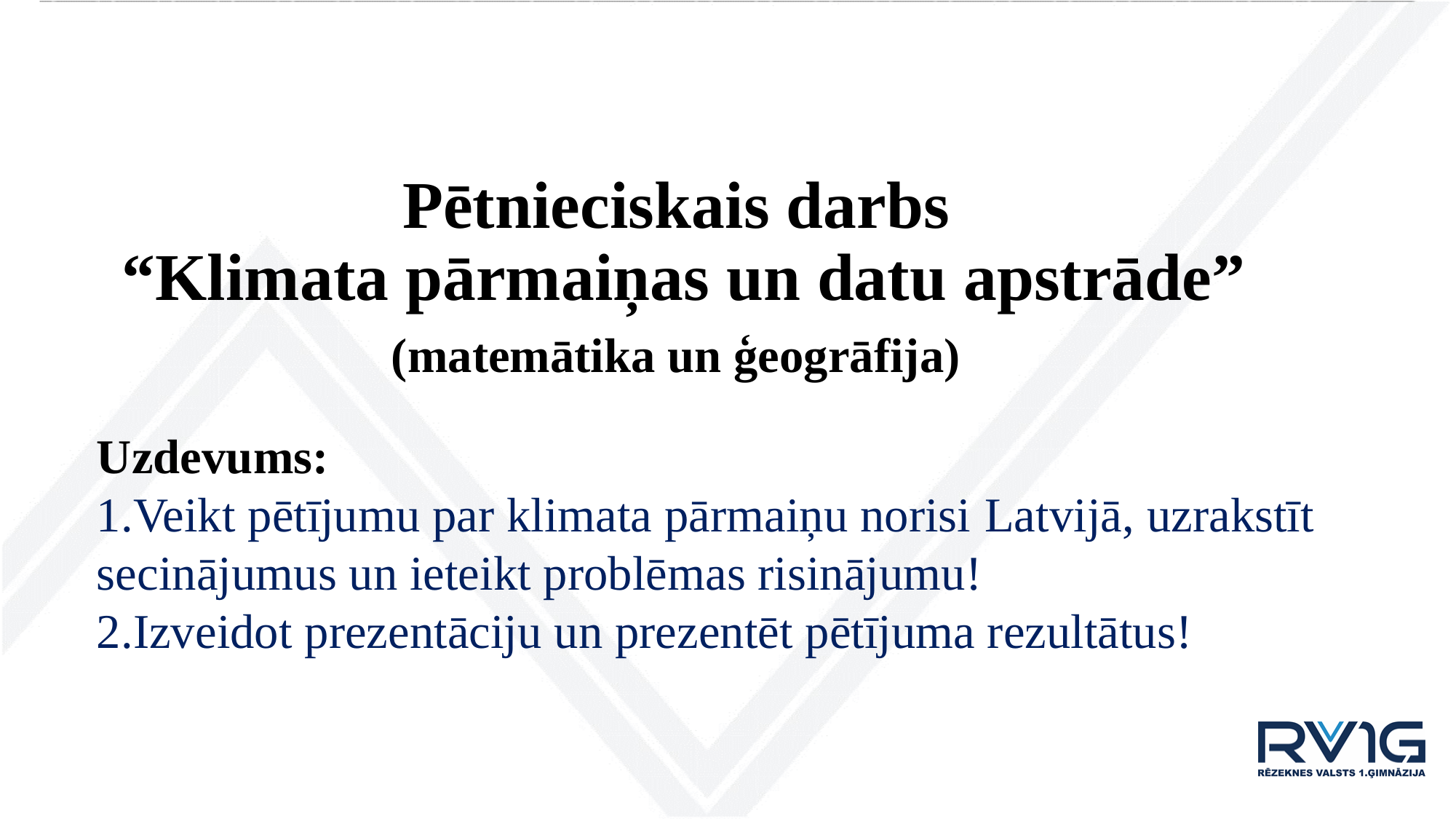

# Pētnieciskais darbs “Klimata pārmaiņas un datu apstrāde” (matemātika un ģeogrāfija)
Uzdevums:
1.Veikt pētījumu par klimata pārmaiņu norisi Latvijā, uzrakstīt secinājumus un ieteikt problēmas risinājumu!
2.Izveidot prezentāciju un prezentēt pētījuma rezultātus!